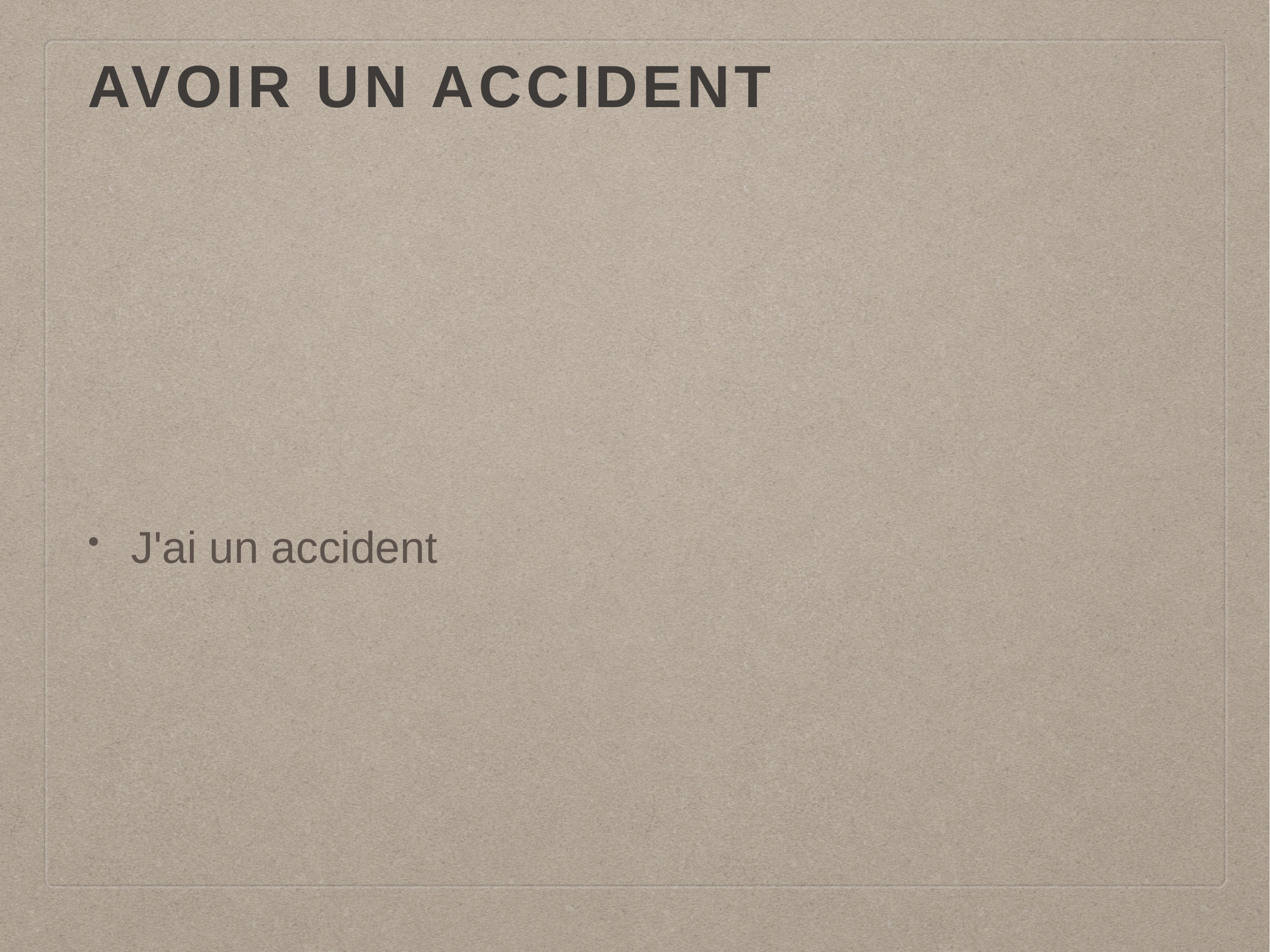

# Avoir un accident
J'ai un accident